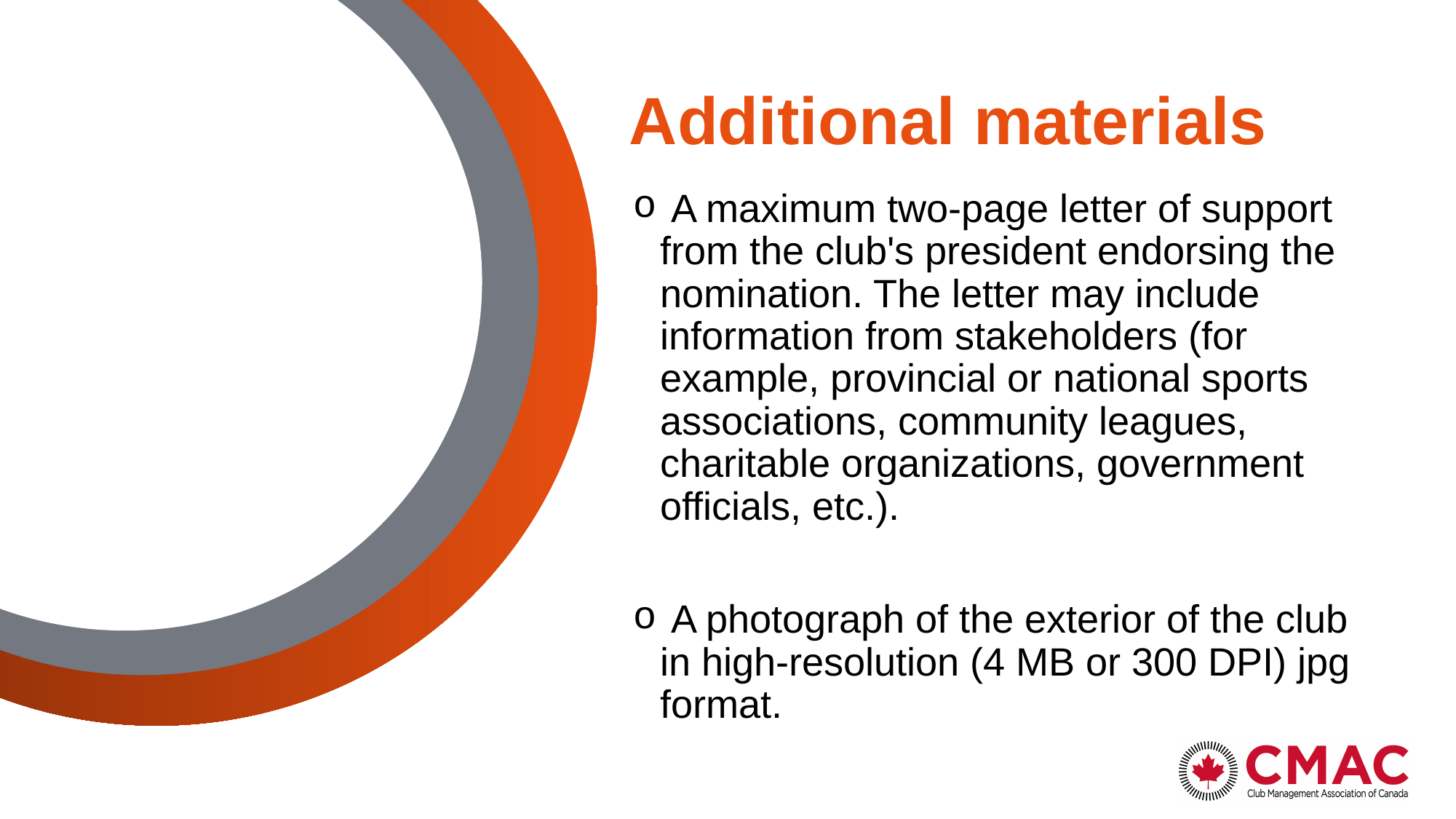

# Additional materials
 A maximum two-page letter of support from the club's president endorsing the nomination. The letter may include information from stakeholders (for example, provincial or national sports associations, community leagues, charitable organizations, government officials, etc.).

 A photograph of the exterior of the club in high-resolution (4 MB or 300 DPI) jpg format.